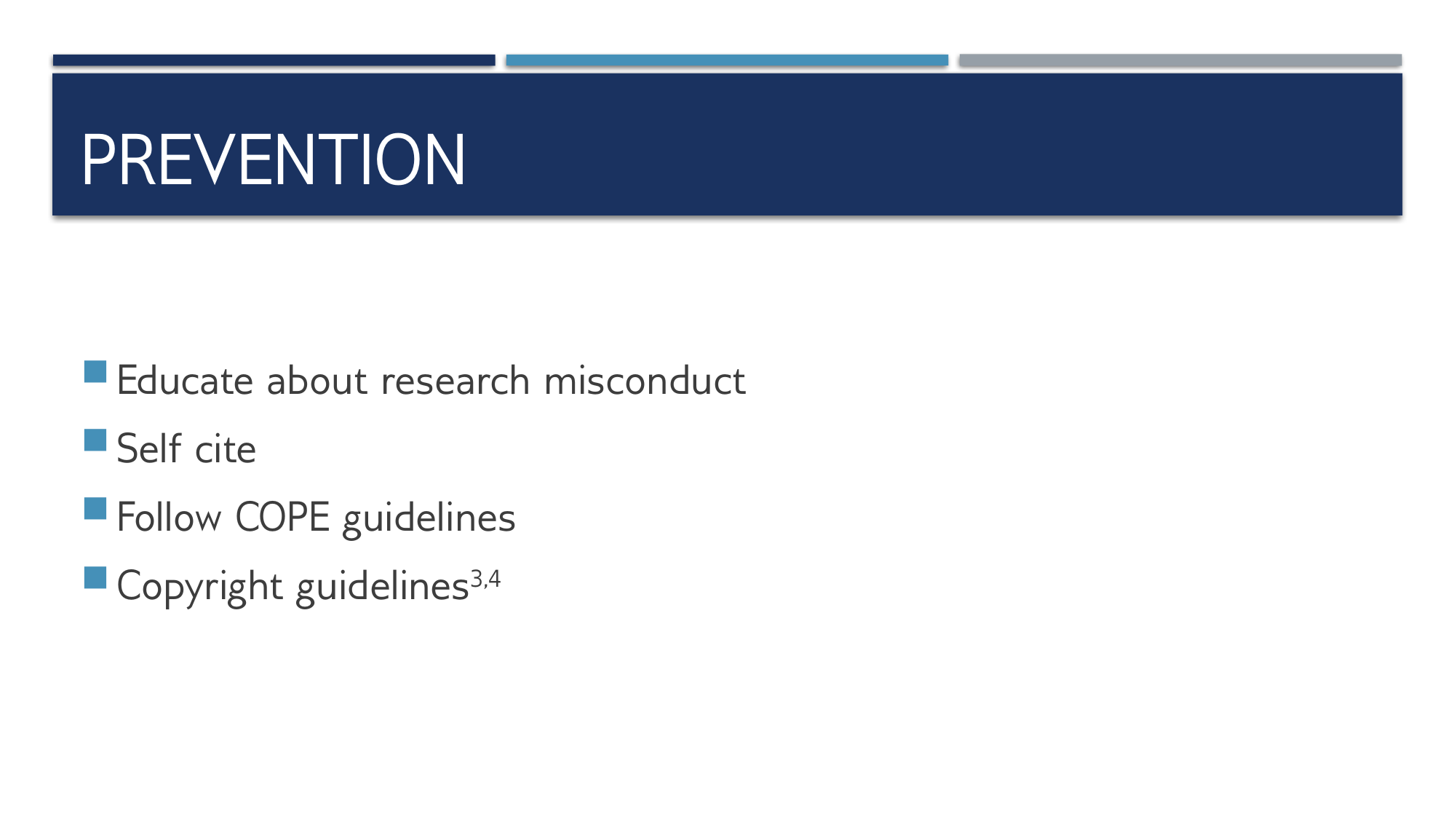

# PREVENTION
Educate about research misconduct
Self cite
Follow COPE guidelines
Copyright guidelines3,4